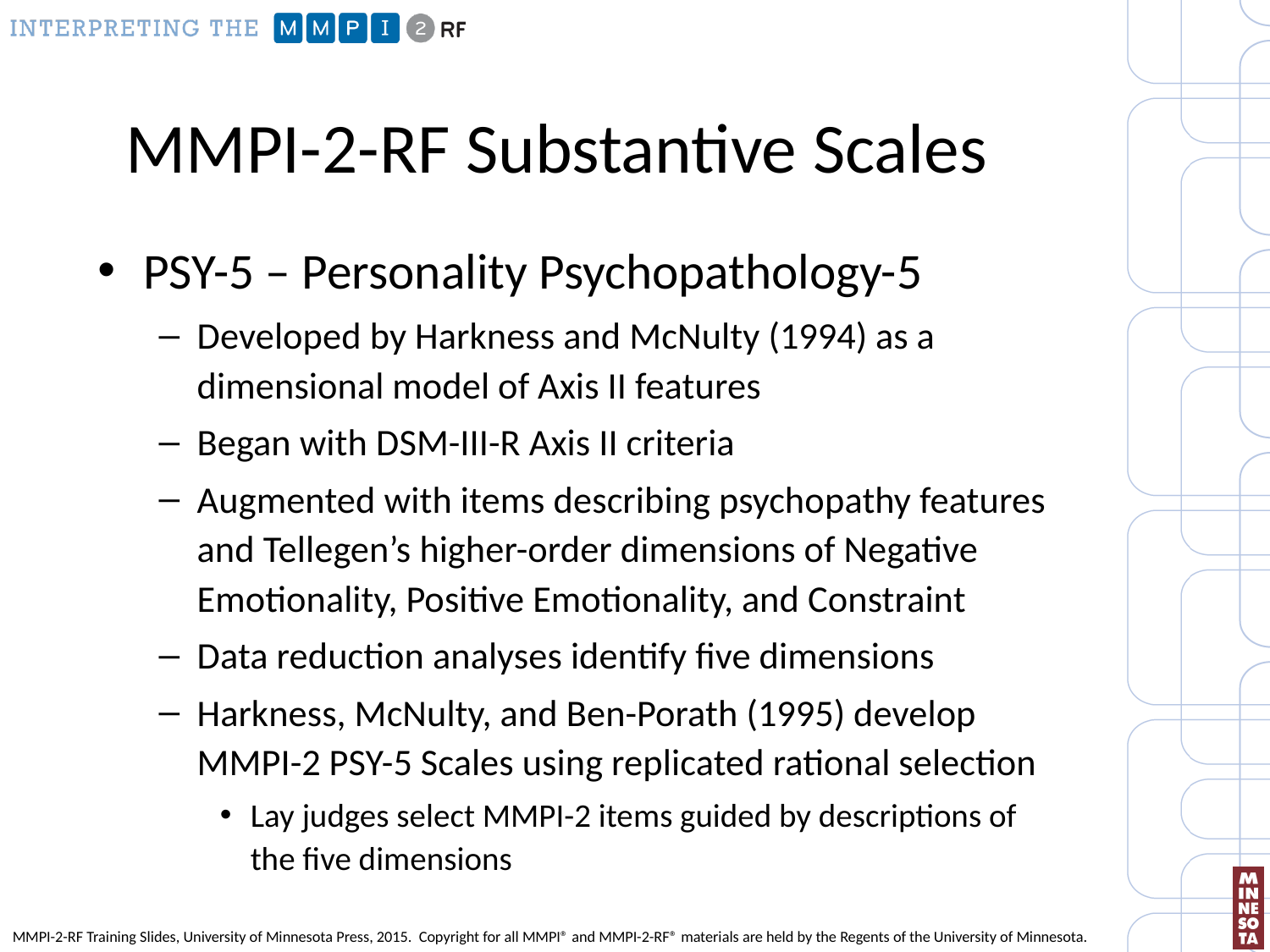

# MMPI-2-RF Substantive Scales
PSY-5 – Personality Psychopathology-5
Developed by Harkness and McNulty (1994) as a dimensional model of Axis II features
Began with DSM-III-R Axis II criteria
Augmented with items describing psychopathy features and Tellegen’s higher-order dimensions of Negative Emotionality, Positive Emotionality, and Constraint
Data reduction analyses identify five dimensions
Harkness, McNulty, and Ben-Porath (1995) develop MMPI-2 PSY-5 Scales using replicated rational selection
Lay judges select MMPI-2 items guided by descriptions of the five dimensions